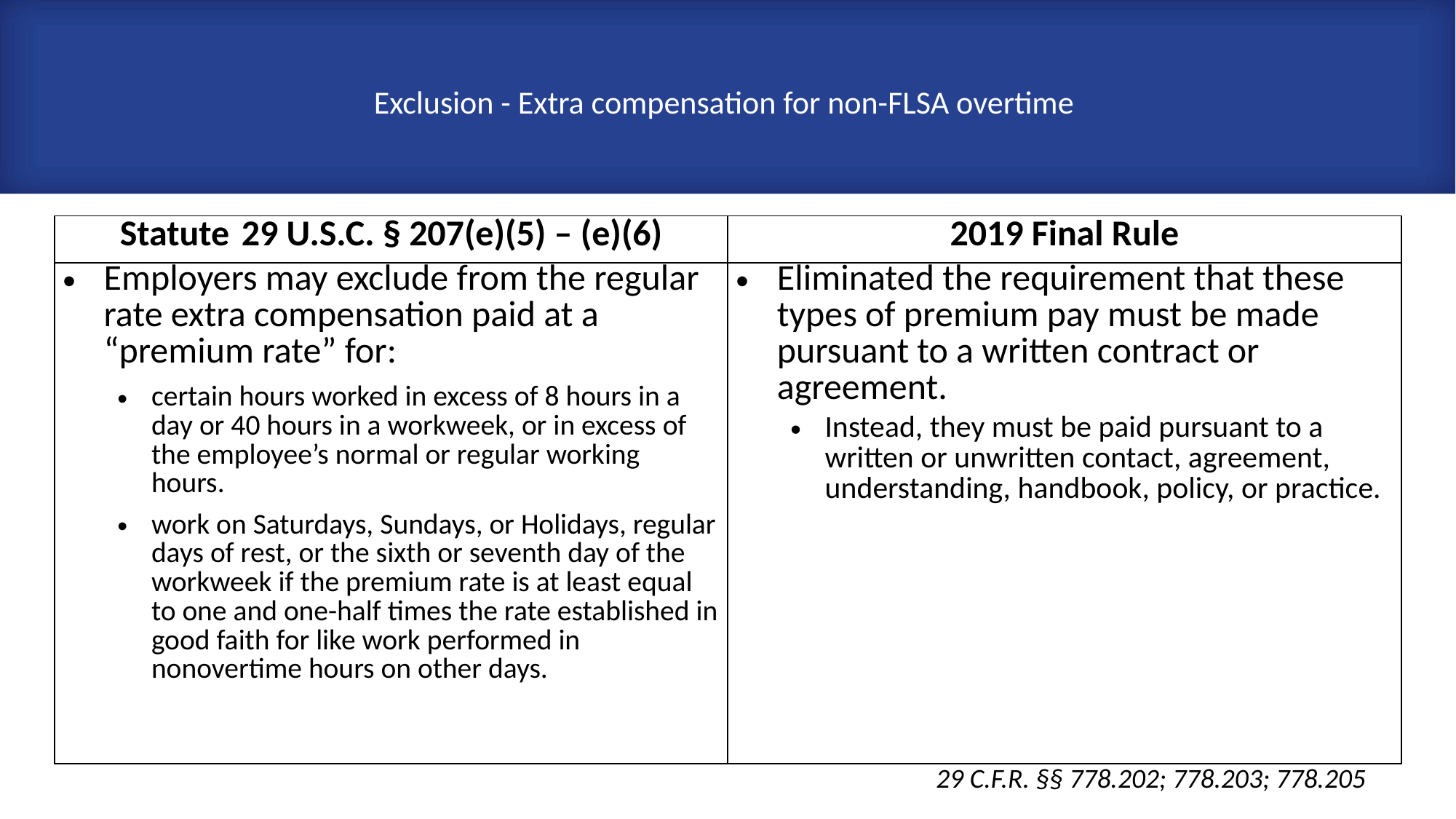

# Exclusion - Extra compensation for non-FLSA overtime
| Statute 29 U.S.C. § 207(e)(5) – (e)(6) | 2019 Final Rule |
| --- | --- |
| Employers may exclude from the regular rate extra compensation paid at a “premium rate” for: certain hours worked in excess of 8 hours in a day or 40 hours in a workweek, or in excess of the employee’s normal or regular working hours. work on Saturdays, Sundays, or Holidays, regular days of rest, or the sixth or seventh day of the workweek if the premium rate is at least equal to one and one-half times the rate established in good faith for like work performed in nonovertime hours on other days. | Eliminated the requirement that these types of premium pay must be made pursuant to a written contract or agreement. Instead, they must be paid pursuant to a written or unwritten contact, agreement, understanding, handbook, policy, or practice. |
29 C.F.R. §§ 778.202; 778.203; 778.205